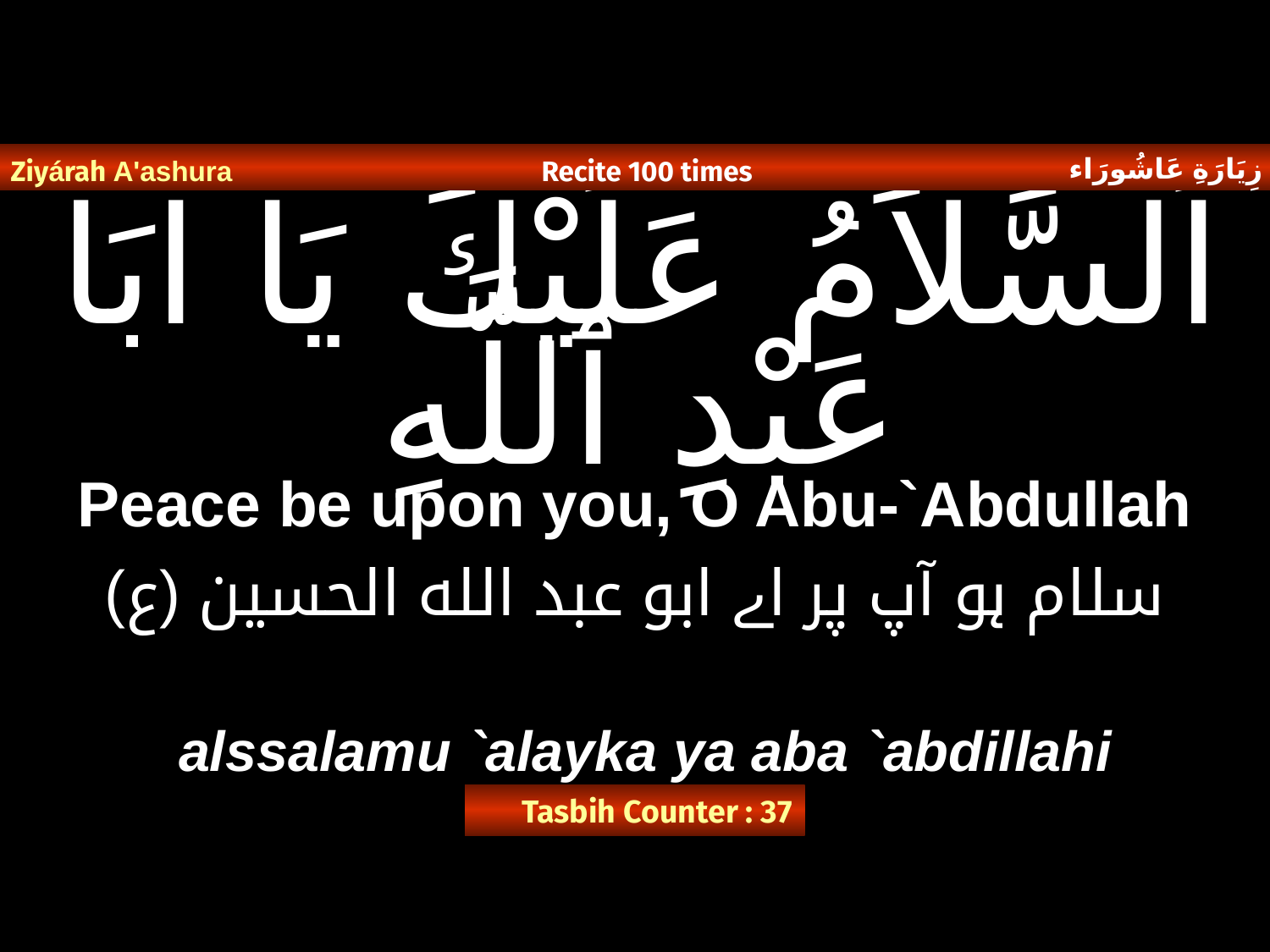

زِيَارَةِ عَاشُورَاء
Ziyárah A'ashura
Recite 100 times
# اَلسَّلاَمُ عَلَيْكَ يَا ابَا عَبْدِ ٱللَّهِ
Peace be upon you, O Abu-`Abdullah
سلام ہو آپ پر اے ابو عبد الله الحسین (ع)
alssalamu `alayka ya aba `abdillahi
Tasbih Counter : 37